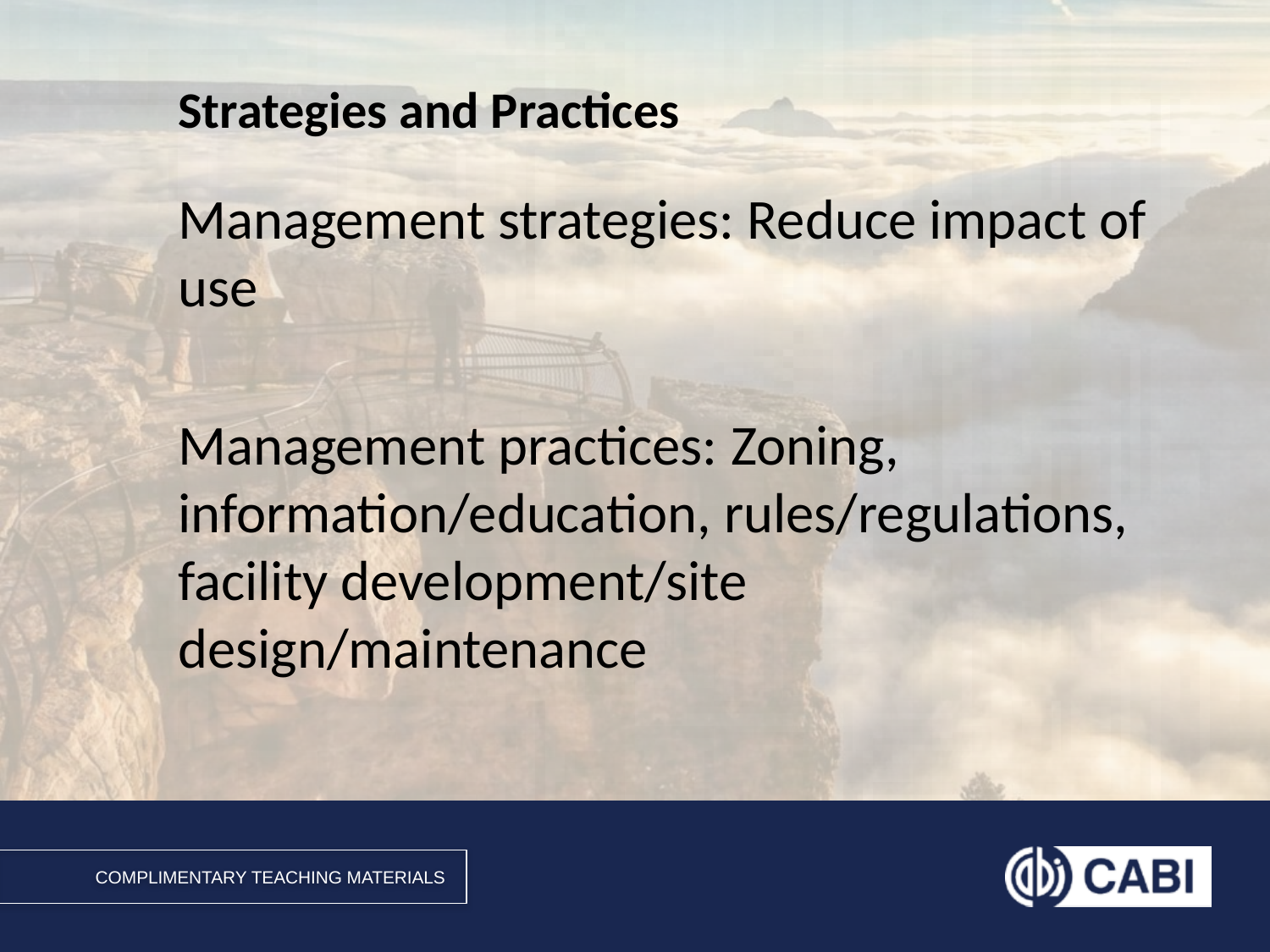

# Strategies and Practices
Management strategies: Reduce impact of use

Management practices: Zoning, information/education, rules/regulations, facility development/site design/maintenance